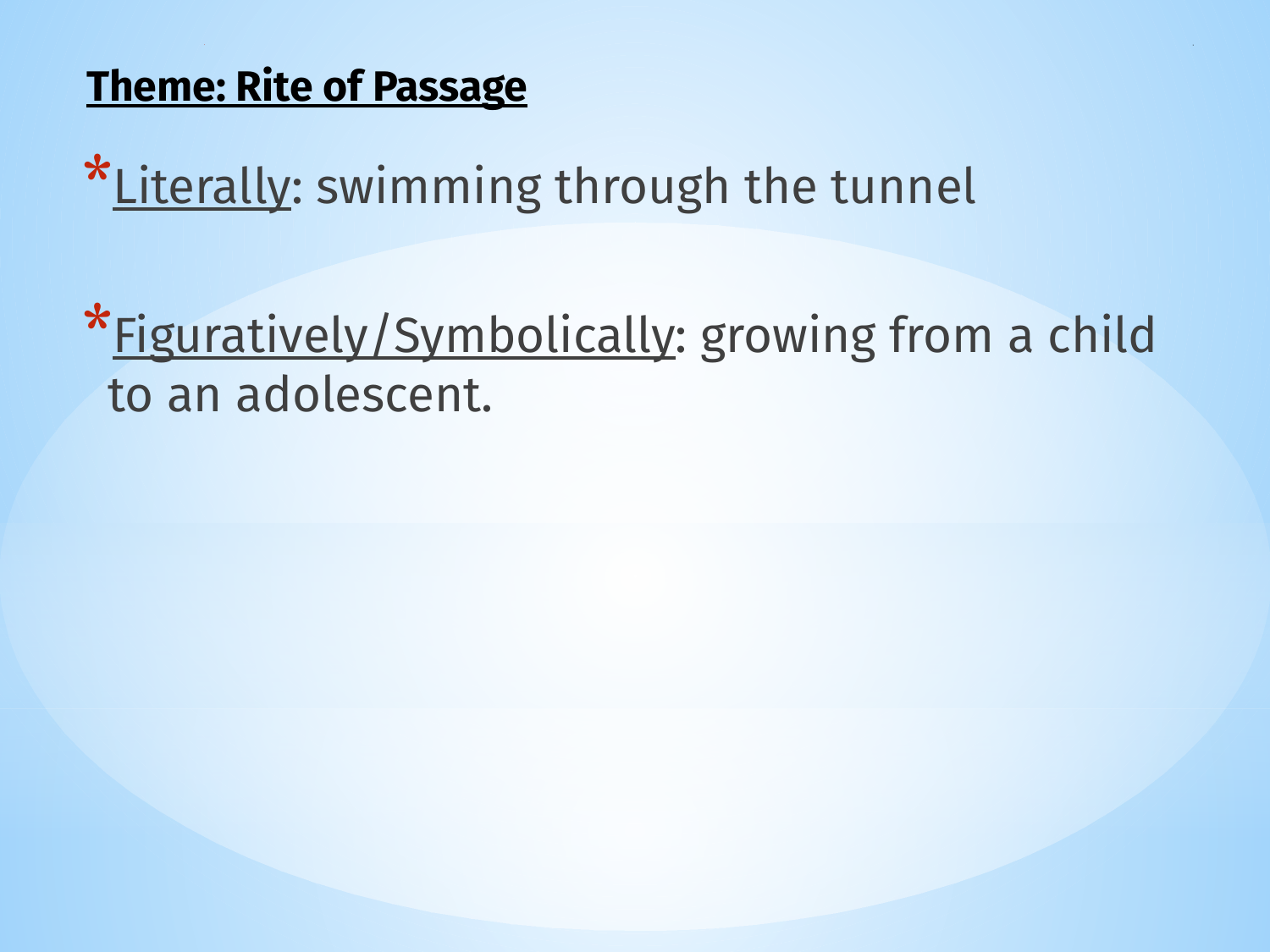

# 5
Theme: Rite of Passage
Literally: swimming through the tunnel

Figuratively/Symbolically: growing from a child to an adolescent.